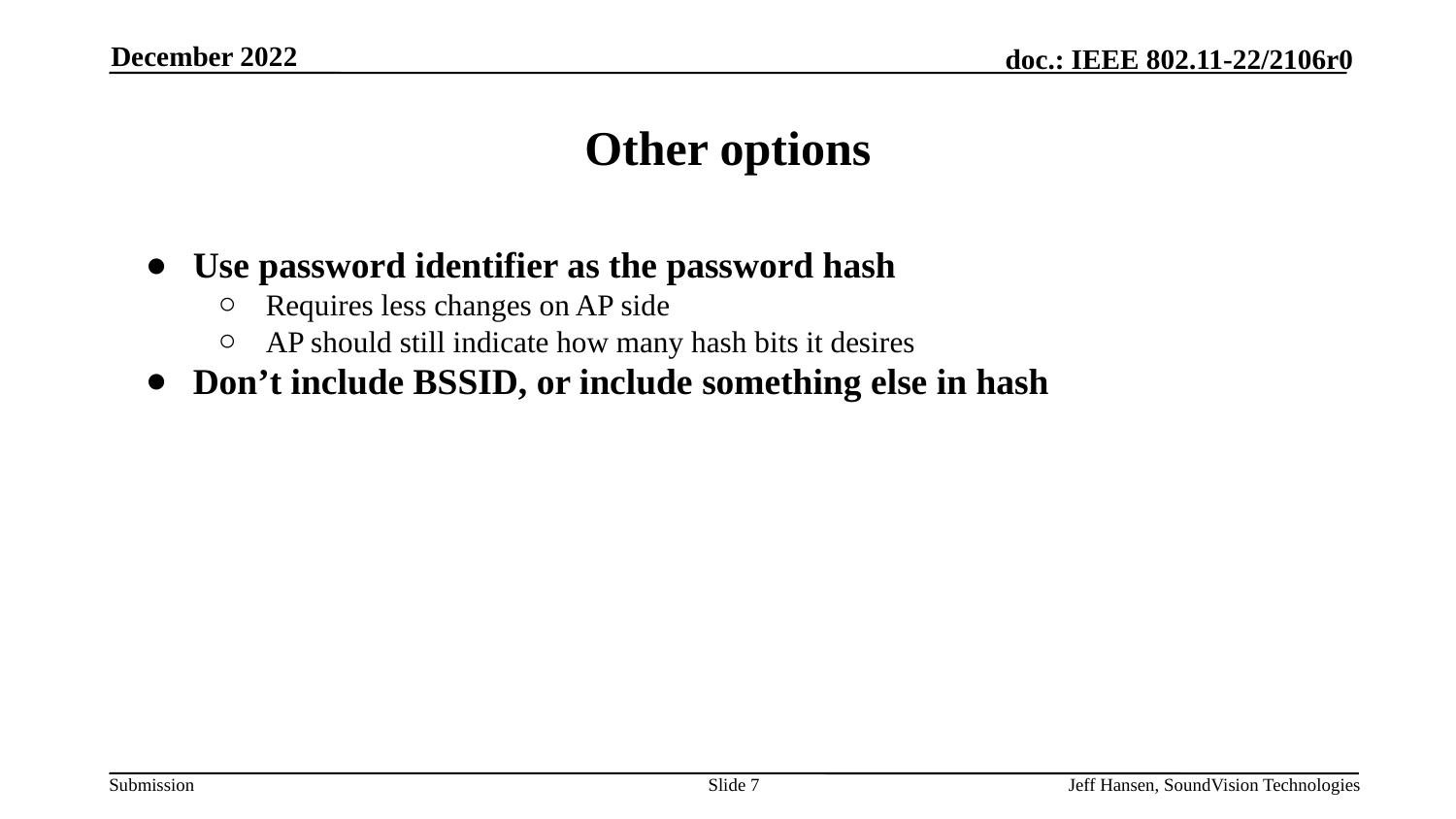

December 2022
# Other options
Use password identifier as the password hash
Requires less changes on AP side
AP should still indicate how many hash bits it desires
Don’t include BSSID, or include something else in hash

Slide 7
Jeff Hansen, SoundVision Technologies